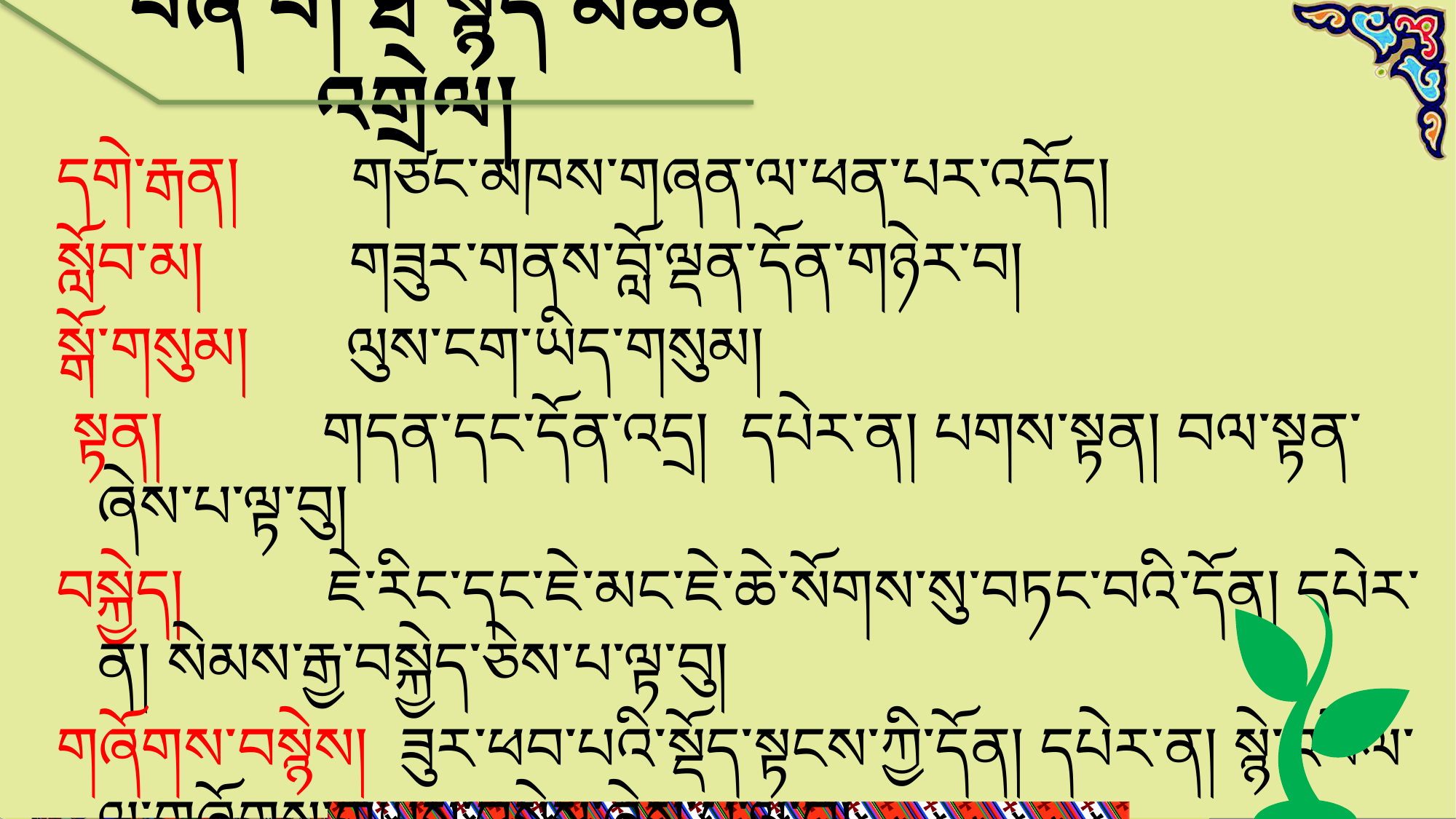

# བཞི་པ། ཐ་སྙད་མཆན་འགྲེལ།
དགེ་རྒན།       གཙང་མཁས་གཞན་ལ་ཕན་པར་འདོད།
སློབ་མ།         གཟུར་གནས་བློ་ལྡན་དོན་གཉེར་བ།
སྒོ་གསུམ།      ལུས་ངག་ཡིད་གསུམ།
 སྟན།          གདན་དང་དོན་འདྲ།  དཔེར་ན། པགས་སྟན། བལ་སྟན་ཞེས་པ་ལྟ་བུ།
བསྐྱེད།         ཇེ་རིང་དང་ཇེ་མང་ཇེ་ཆེ་སོགས་སུ་བཏང་བའི་དོན། དཔེར་ན། སེམས་རྒྱ་བསྐྱེད་ཅེས་པ་ལྟ་བུ།
གཞོགས་བསྙེས།  ཟུར་ཕབ་པའི་སྡོད་སྟངས་ཀྱི་དོན། དཔེར་ན། སྙེ་འབོལ་ལ་གཞོགས་གཡས་བསྙེས་ཞེས་པ་ལྟ་བུ།